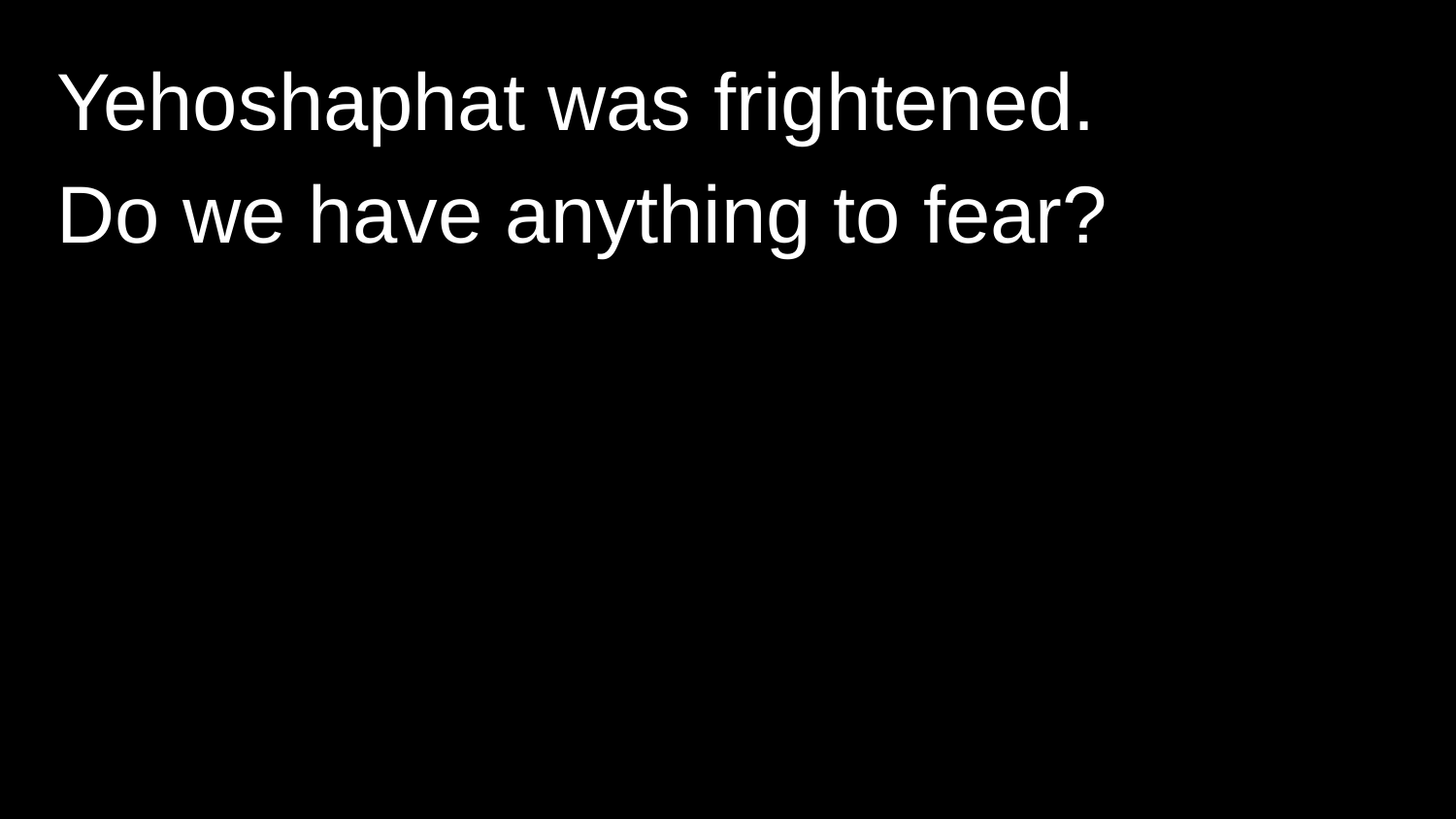

Yehoshaphat was frightened.
Do we have anything to fear?